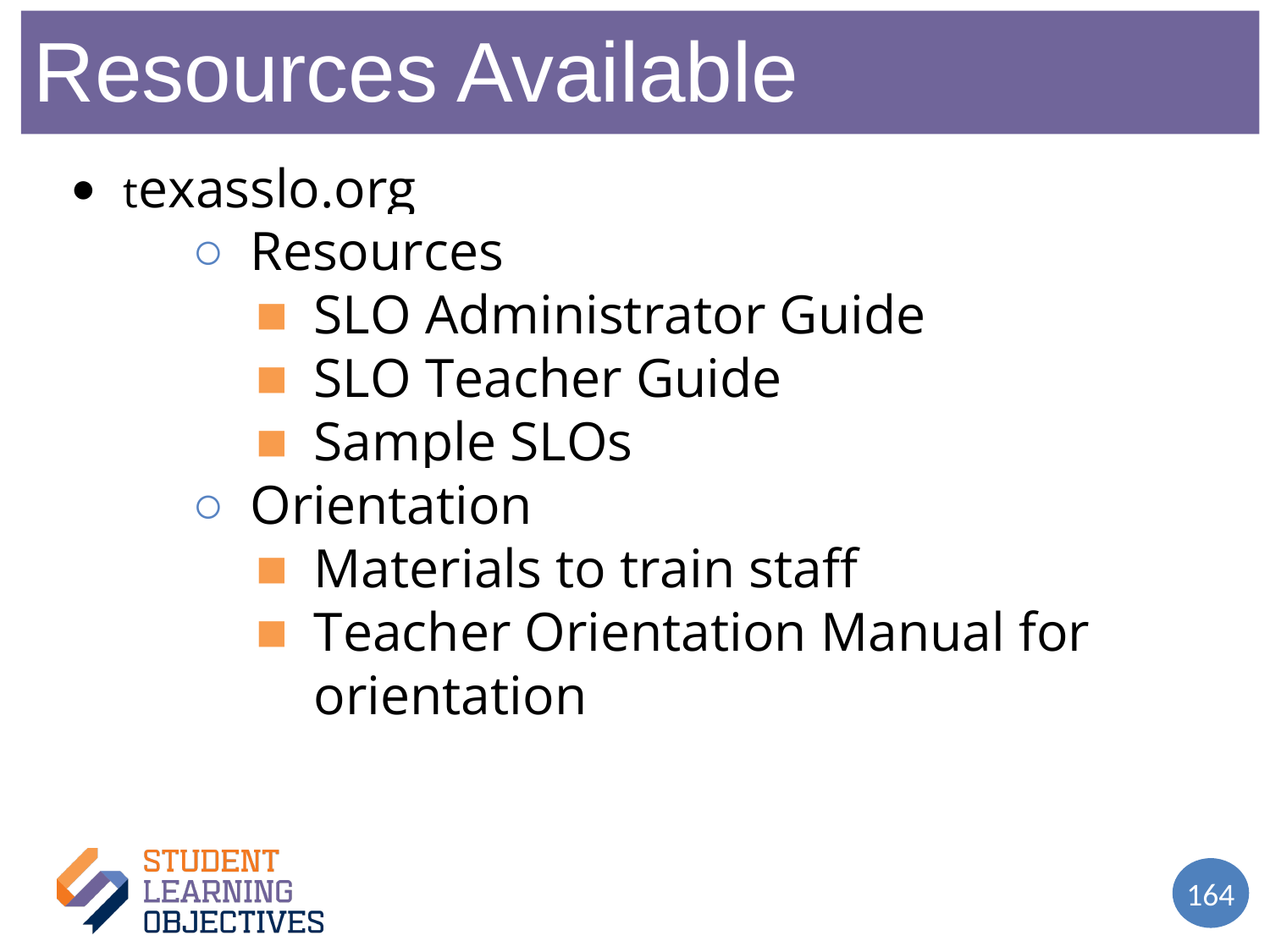

Resources Available
texasslo.org
Resources
SLO Administrator Guide
SLO Teacher Guide
Sample SLOs
Orientation
Materials to train staff
Teacher Orientation Manual for orientation
164